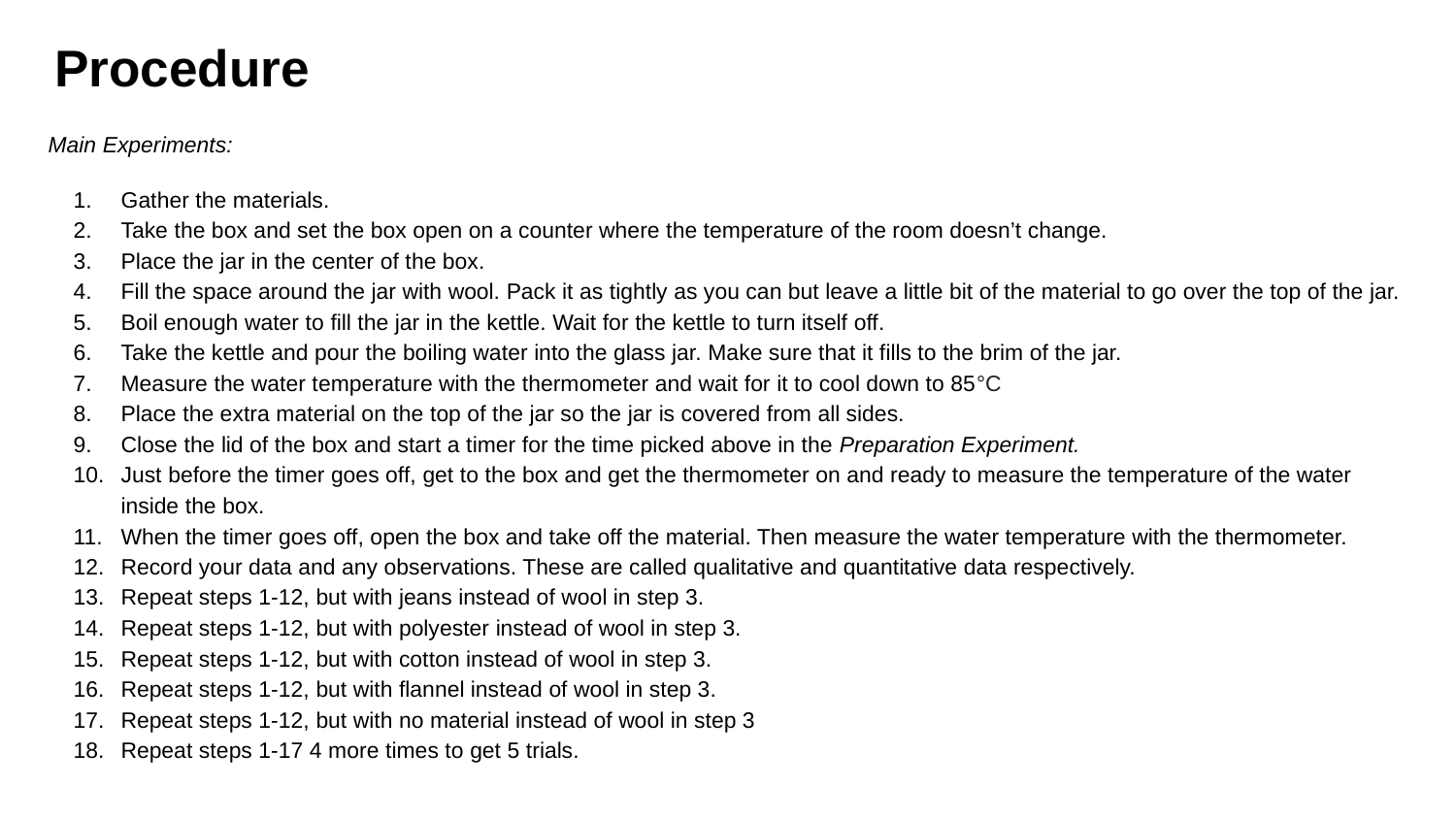

# Procedure
Main Experiments:
Gather the materials.
Take the box and set the box open on a counter where the temperature of the room doesn’t change.
Place the jar in the center of the box.
Fill the space around the jar with wool. Pack it as tightly as you can but leave a little bit of the material to go over the top of the jar.
Boil enough water to fill the jar in the kettle. Wait for the kettle to turn itself off.
Take the kettle and pour the boiling water into the glass jar. Make sure that it fills to the brim of the jar.
Measure the water temperature with the thermometer and wait for it to cool down to 85°C
Place the extra material on the top of the jar so the jar is covered from all sides.
Close the lid of the box and start a timer for the time picked above in the Preparation Experiment.
Just before the timer goes off, get to the box and get the thermometer on and ready to measure the temperature of the water inside the box.
When the timer goes off, open the box and take off the material. Then measure the water temperature with the thermometer.
Record your data and any observations. These are called qualitative and quantitative data respectively.
Repeat steps 1-12, but with jeans instead of wool in step 3.
Repeat steps 1-12, but with polyester instead of wool in step 3.
Repeat steps 1-12, but with cotton instead of wool in step 3.
Repeat steps 1-12, but with flannel instead of wool in step 3.
Repeat steps 1-12, but with no material instead of wool in step 3
Repeat steps 1-17 4 more times to get 5 trials.